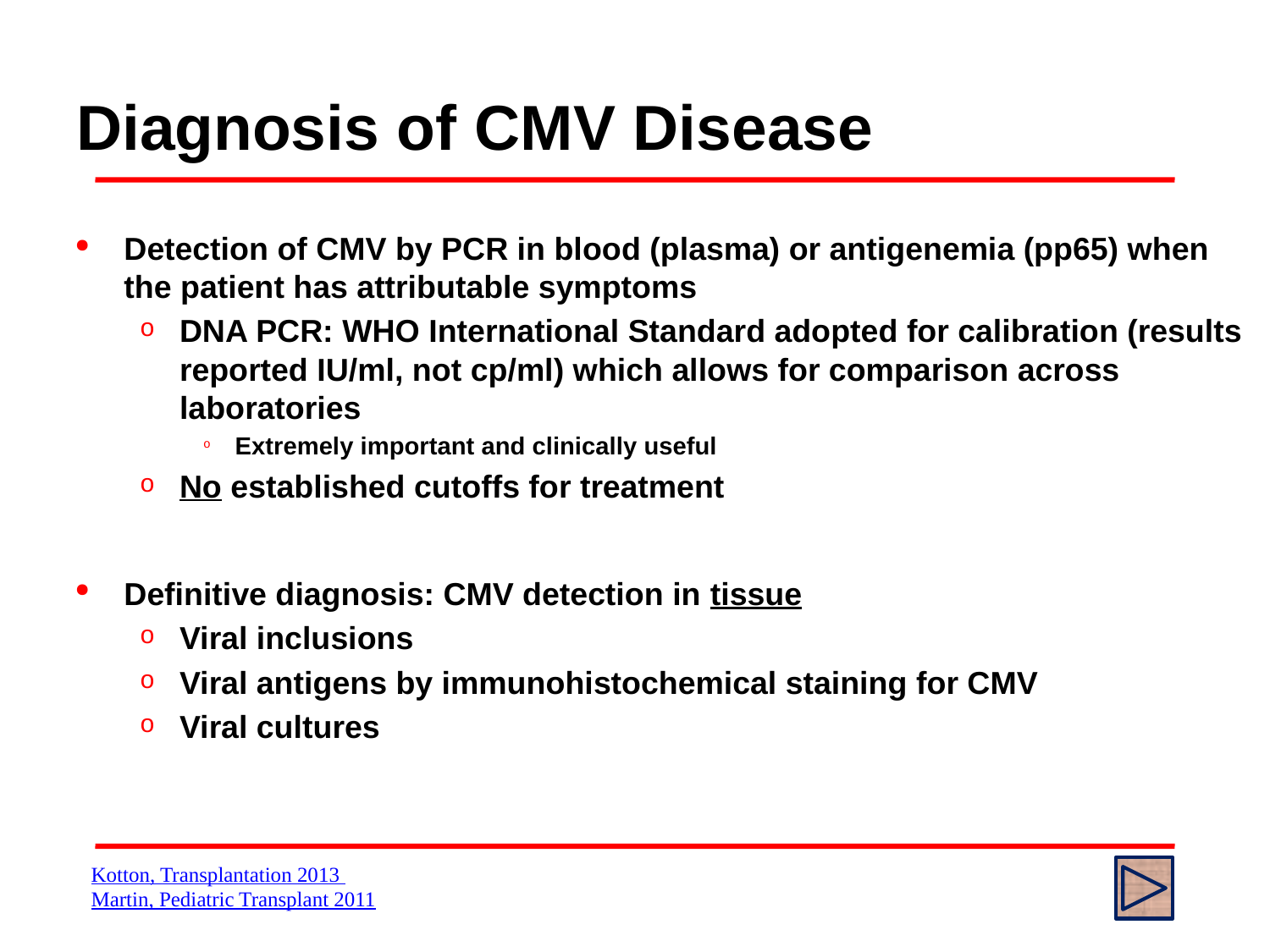

# Diagnosis of CMV Disease
Detection of CMV by PCR in blood (plasma) or antigenemia (pp65) when the patient has attributable symptoms
DNA PCR: WHO International Standard adopted for calibration (results reported IU/ml, not cp/ml) which allows for comparison across laboratories
Extremely important and clinically useful
No established cutoffs for treatment

Definitive diagnosis: CMV detection in tissue
Viral inclusions
Viral antigens by immunohistochemical staining for CMV
Viral cultures

Kotton, Transplantation 2013
Martin, Pediatric Transplant 2011